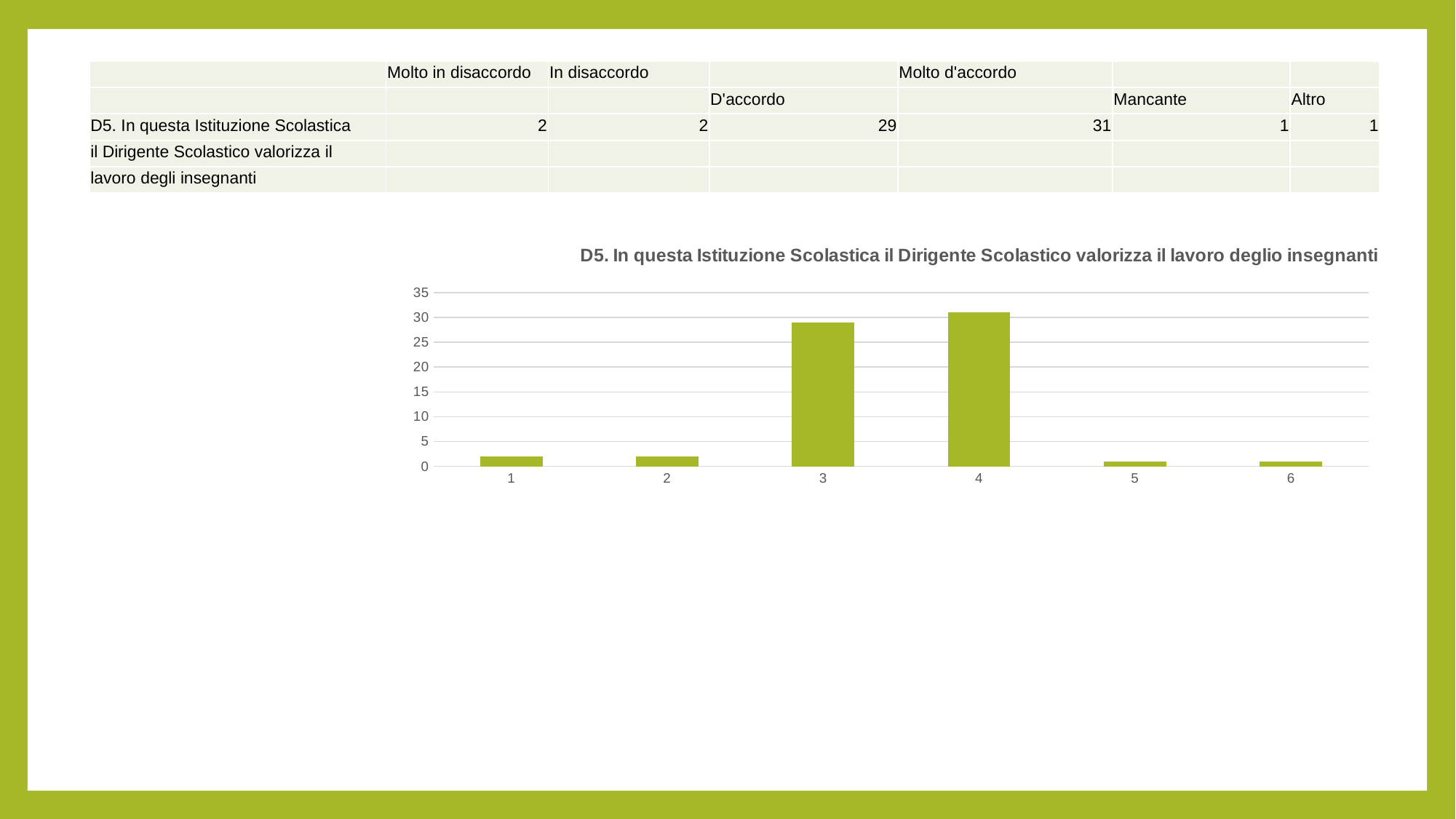

|  | Molto in disaccordo | In disaccordo |  | Molto d'accordo |  |  |
| --- | --- | --- | --- | --- | --- | --- |
|  |  |  | D'accordo |  | Mancante | Altro |
| D5. In questa Istituzione Scolastica | 2 | 2 | 29 | 31 | 1 | 1 |
| il Dirigente Scolastico valorizza il |  |  |  |  |  |  |
| lavoro degli insegnanti |  |  |  |  |  |  |

### Chart: D5. In questa Istituzione Scolastica il Dirigente Scolastico valorizza il lavoro deglio insegnanti

| Category |  |
|---|---|